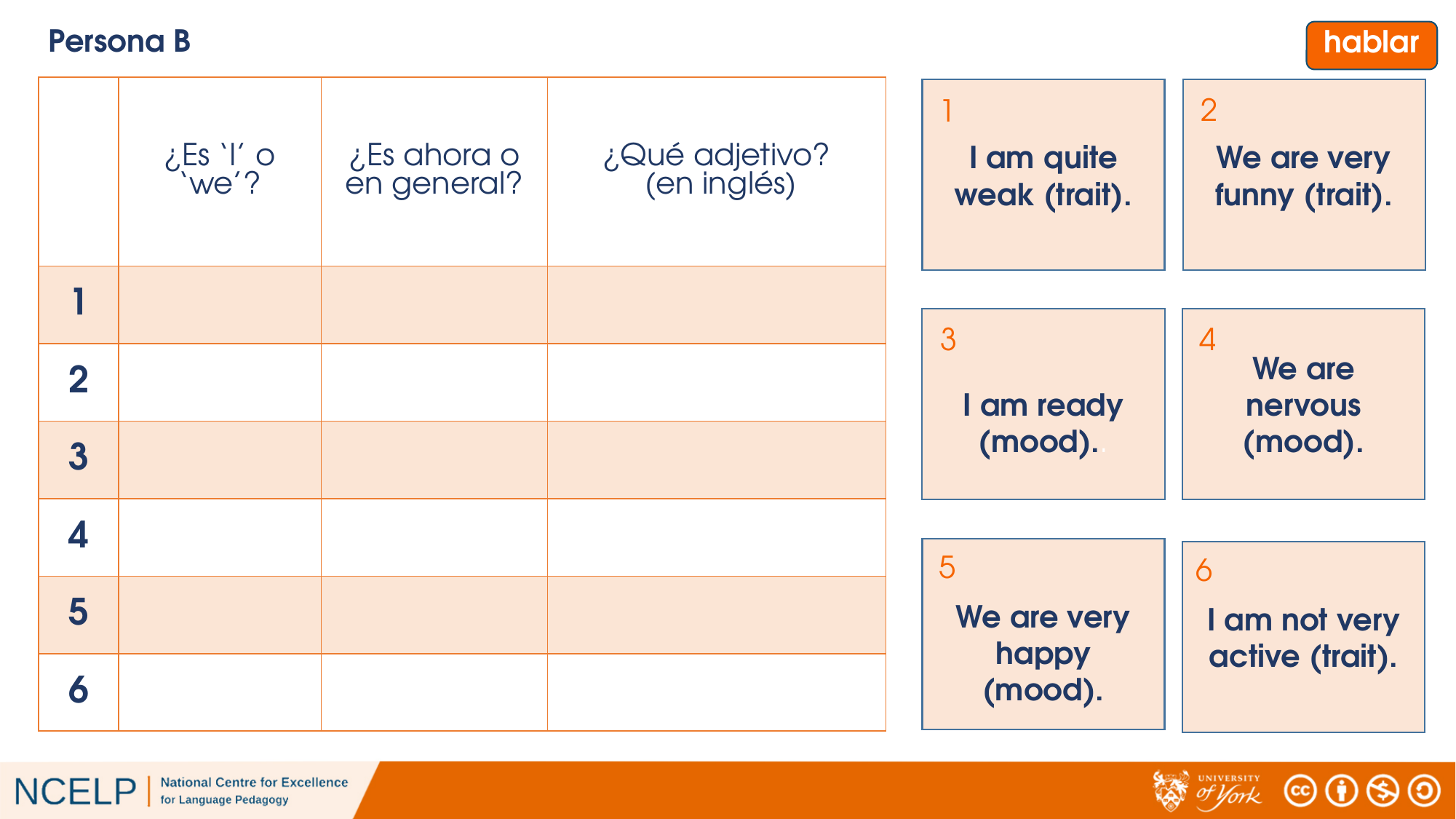

# hablar
Persona B

|  | ¿Es ‘I’ o ‘we’? | ¿Es ahora o en general? | ¿Qué adjetivo? (en inglés) |
| --- | --- | --- | --- |
| 1 |  |  |  |
| 2 |  |  |  |
| 3 |  |  |  |
| 4 |  |  |  |
| 5 |  |  |  |
| 6 |  |  |  |
I am quite weak (trait).
We are very funny (trait).
2
1

I am ready (mood)..
We are nervous (mood).
3
4

We are very happy (mood).
5
I am not very active (trait).
6